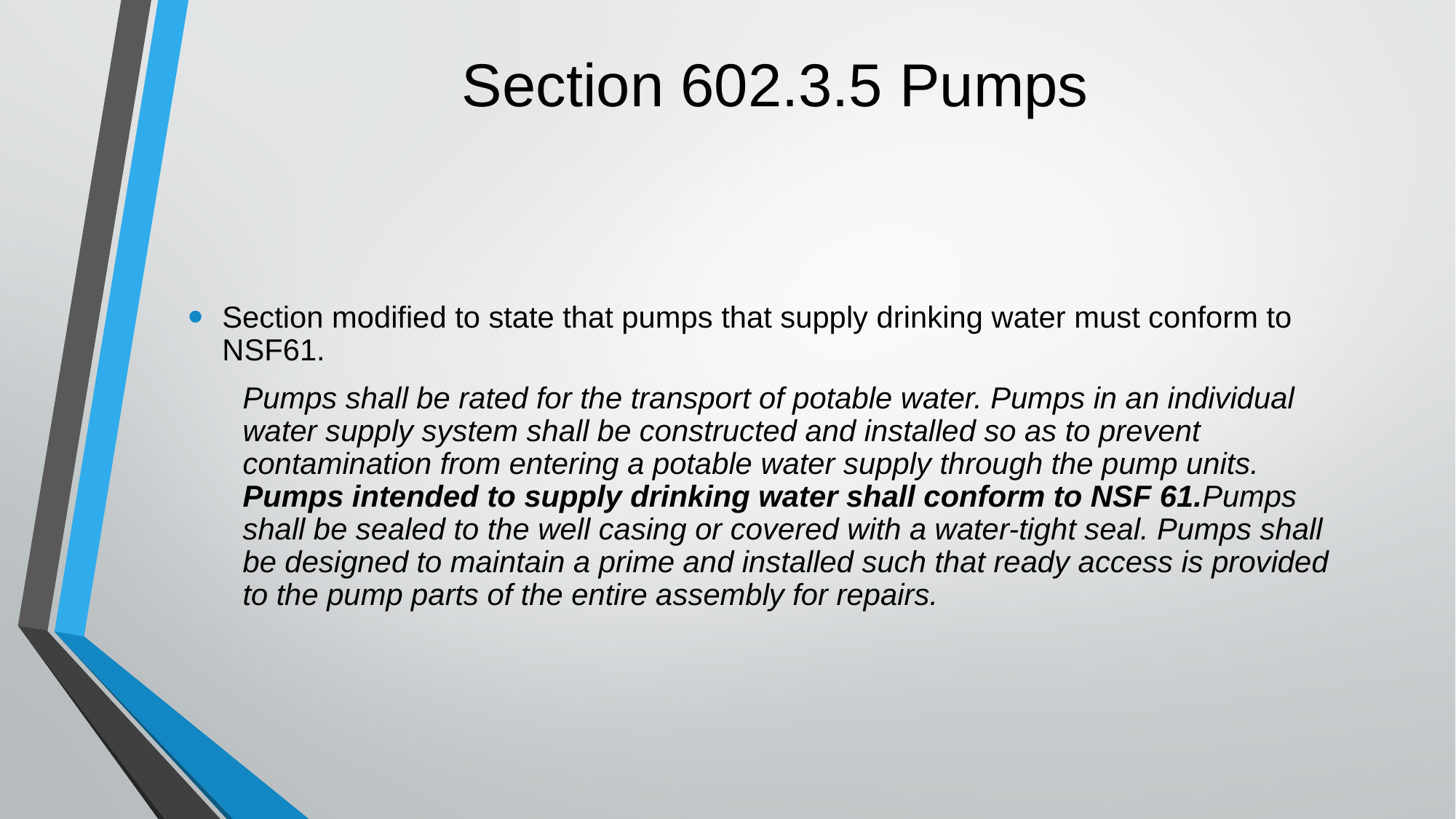

# Section 602.3.5 Pumps
Section modified to state that pumps that supply drinking water must conform to NSF61.
Pumps shall be rated for the transport of potable water. Pumps in an individual water supply system shall be constructed and installed so as to prevent contamination from entering a potable water supply through the pump units. Pumps intended to supply drinking water shall conform to NSF 61.Pumps shall be sealed to the well casing or covered with a water-tight seal. Pumps shall be designed to maintain a prime and installed such that ready access is provided to the pump parts of the entire assembly for repairs.